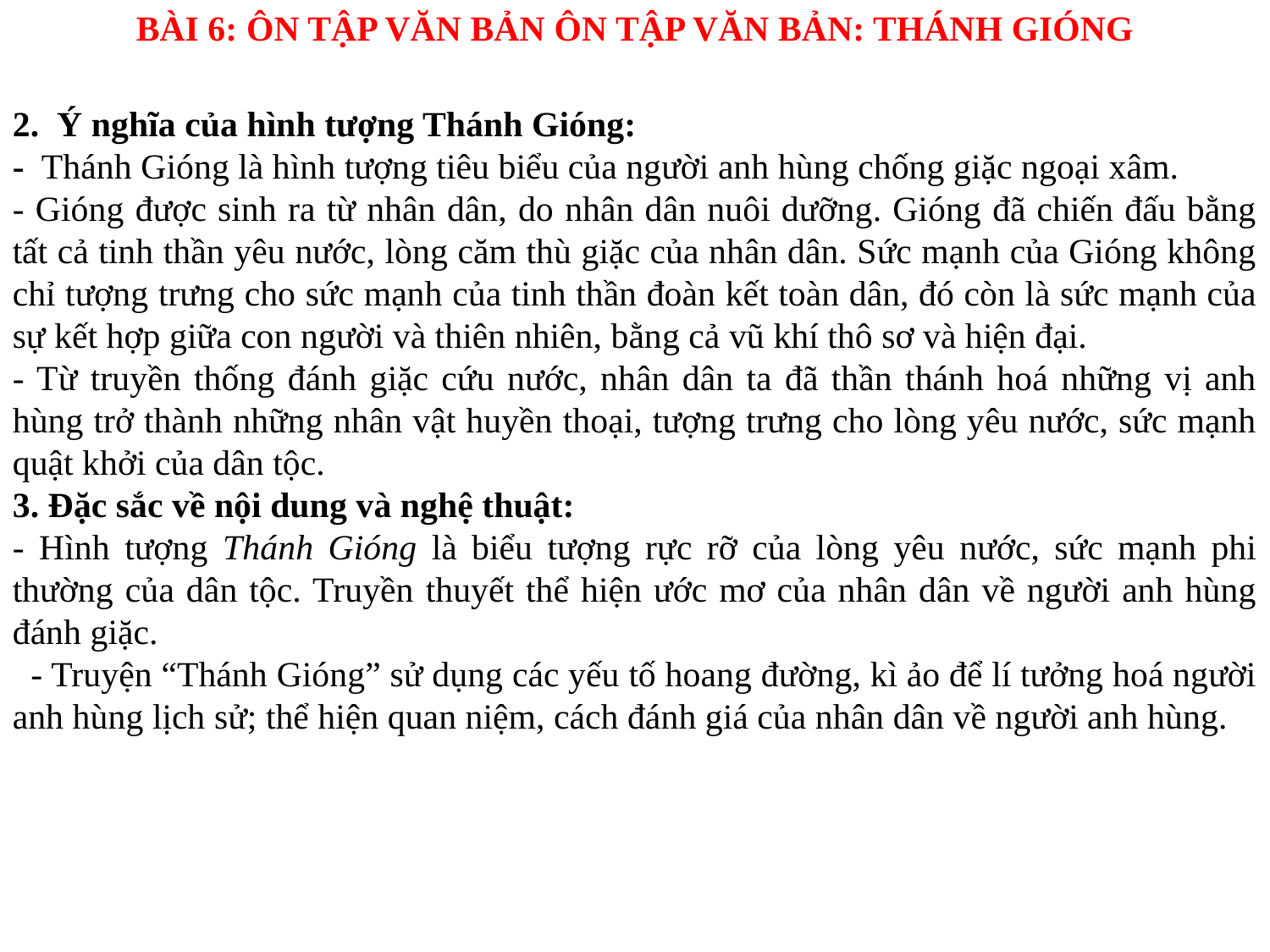

BÀI 6: ÔN TẬP VĂN BẢN ÔN TẬP VĂN BẢN: THÁNH GIÓNG

2.  Ý nghĩa của hình tượng Thánh Gióng:
-  Thánh Gióng là hình tượng tiêu biểu của người anh hùng chống giặc ngoại xâm.
- Gióng được sinh ra từ nhân dân, do nhân dân nuôi dưỡng. Gióng đã chiến đấu bằng tất cả tinh thần yêu nước, lòng căm thù giặc của nhân dân. Sức mạnh của Gióng không chỉ tượng trưng cho sức mạnh của tinh thần đoàn kết toàn dân, đó còn là sức mạnh của sự kết hợp giữa con người và thiên nhiên, bằng cả vũ khí thô sơ và hiện đại.
- Từ truyền thống đánh giặc cứu nước, nhân dân ta đã thần thánh hoá những vị anh hùng trở thành những nhân vật huyền thoại, tượng trưng cho lòng yêu nước, sức mạnh quật khởi của dân tộc.
3. Đặc sắc về nội dung và nghệ thuật:
- Hình tượng Thánh Gióng là biểu tượng rực rỡ của lòng yêu nước, sức mạnh phi thường của dân tộc. Truyền thuyết thể hiện ước mơ của nhân dân về người anh hùng đánh giặc.
  - Truyện “Thánh Gióng” sử dụng các yếu tố hoang đường, kì ảo để lí tưởng hoá người anh hùng lịch sử; thể hiện quan niệm, cách đánh giá của nhân dân về người anh hùng.